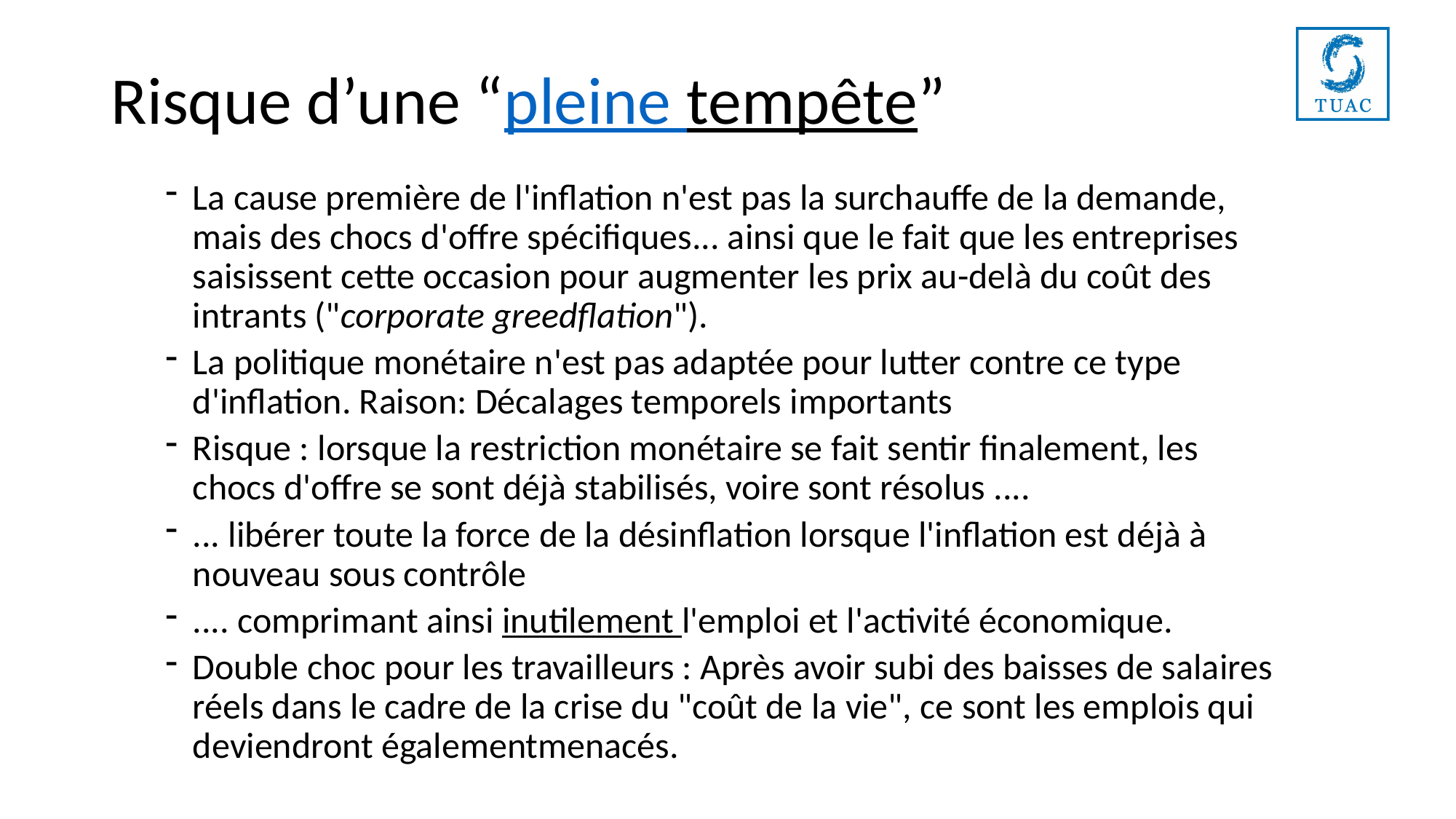

# Risque d’une “pleine tempête”
La cause première de l'inflation n'est pas la surchauffe de la demande, mais des chocs d'offre spécifiques... ainsi que le fait que les entreprises saisissent cette occasion pour augmenter les prix au-delà du coût des intrants ("corporate greedflation").
La politique monétaire n'est pas adaptée pour lutter contre ce type d'inflation. Raison: Décalages temporels importants
Risque : lorsque la restriction monétaire se fait sentir finalement, les chocs d'offre se sont déjà stabilisés, voire sont résolus ....
... libérer toute la force de la désinflation lorsque l'inflation est déjà à nouveau sous contrôle
.... comprimant ainsi inutilement l'emploi et l'activité économique.
Double choc pour les travailleurs : Après avoir subi des baisses de salaires réels dans le cadre de la crise du "coût de la vie", ce sont les emplois qui deviendront égalementmenacés.